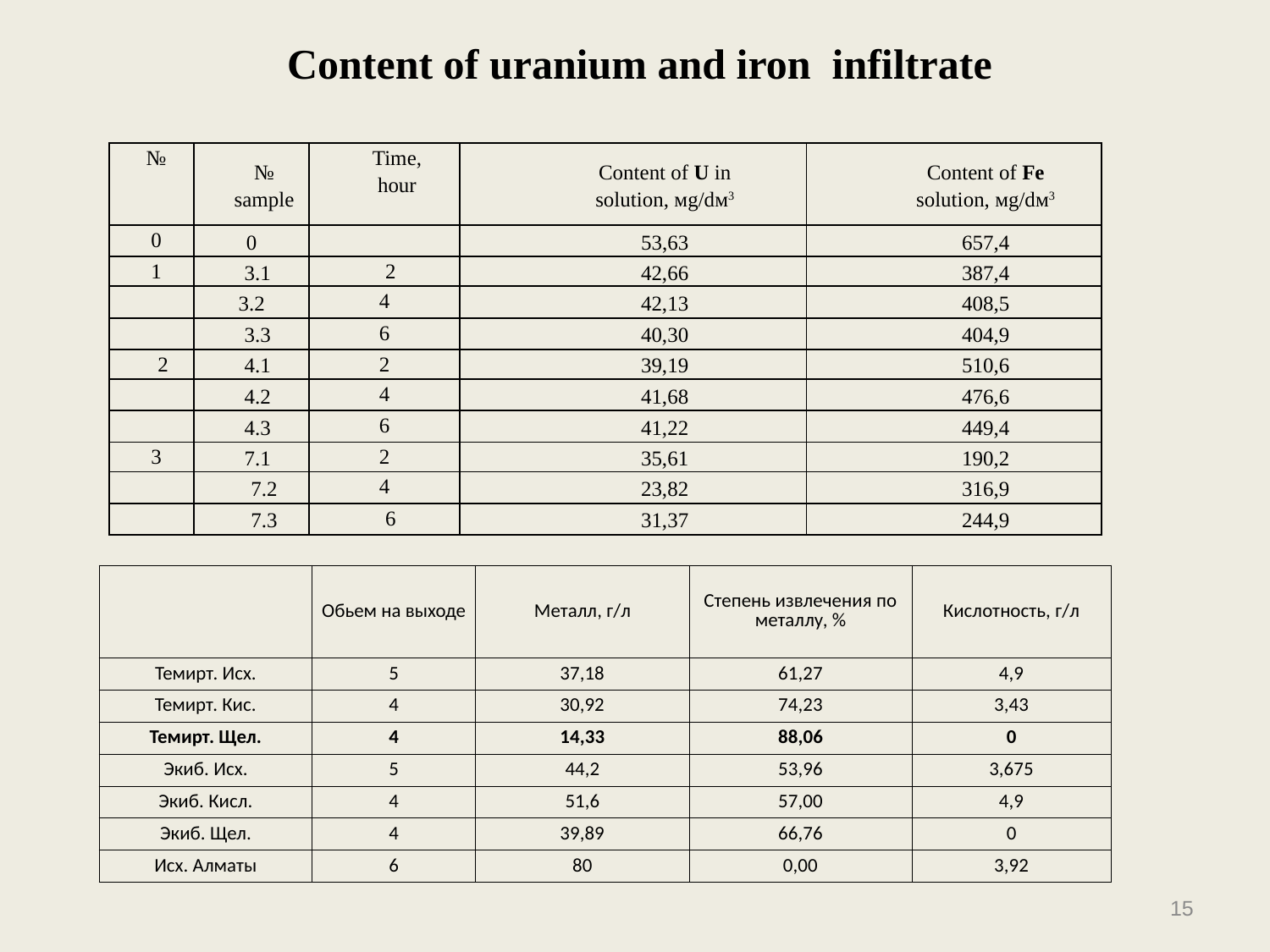

Content of uranium and iron  infiltrate
| № | № sample | Time, hour | Content of U in solution, мg/dм3 | Content of Fe solution, мg/dм3 |
| --- | --- | --- | --- | --- |
| 0 | 0 |  | 53,63 | 657,4 |
| 1 | 3.1 | 2 | 42,66 | 387,4 |
|  | 3.2 | 4 | 42,13 | 408,5 |
|  | 3.3 | 6 | 40,30 | 404,9 |
| 2 | 4.1 | 2 | 39,19 | 510,6 |
|  | 4.2 | 4 | 41,68 | 476,6 |
|  | 4.3 | 6 | 41,22 | 449,4 |
| 3 | 7.1 | 2 | 35,61 | 190,2 |
|  | 7.2 | 4 | 23,82 | 316,9 |
|  | 7.3 | 6 | 31,37 | 244,9 |
|  | Обьем на выходе | Металл, г/л | Степень извлечения по металлу, % | Кислотность, г/л |
| --- | --- | --- | --- | --- |
| Темирт. Исх. | 5 | 37,18 | 61,27 | 4,9 |
| Темирт. Кис. | 4 | 30,92 | 74,23 | 3,43 |
| Темирт. Щел. | 4 | 14,33 | 88,06 | 0 |
| Экиб. Исх. | 5 | 44,2 | 53,96 | 3,675 |
| Экиб. Кисл. | 4 | 51,6 | 57,00 | 4,9 |
| Экиб. Щел. | 4 | 39,89 | 66,76 | 0 |
| Исх. Алматы | 6 | 80 | 0,00 | 3,92 |

15